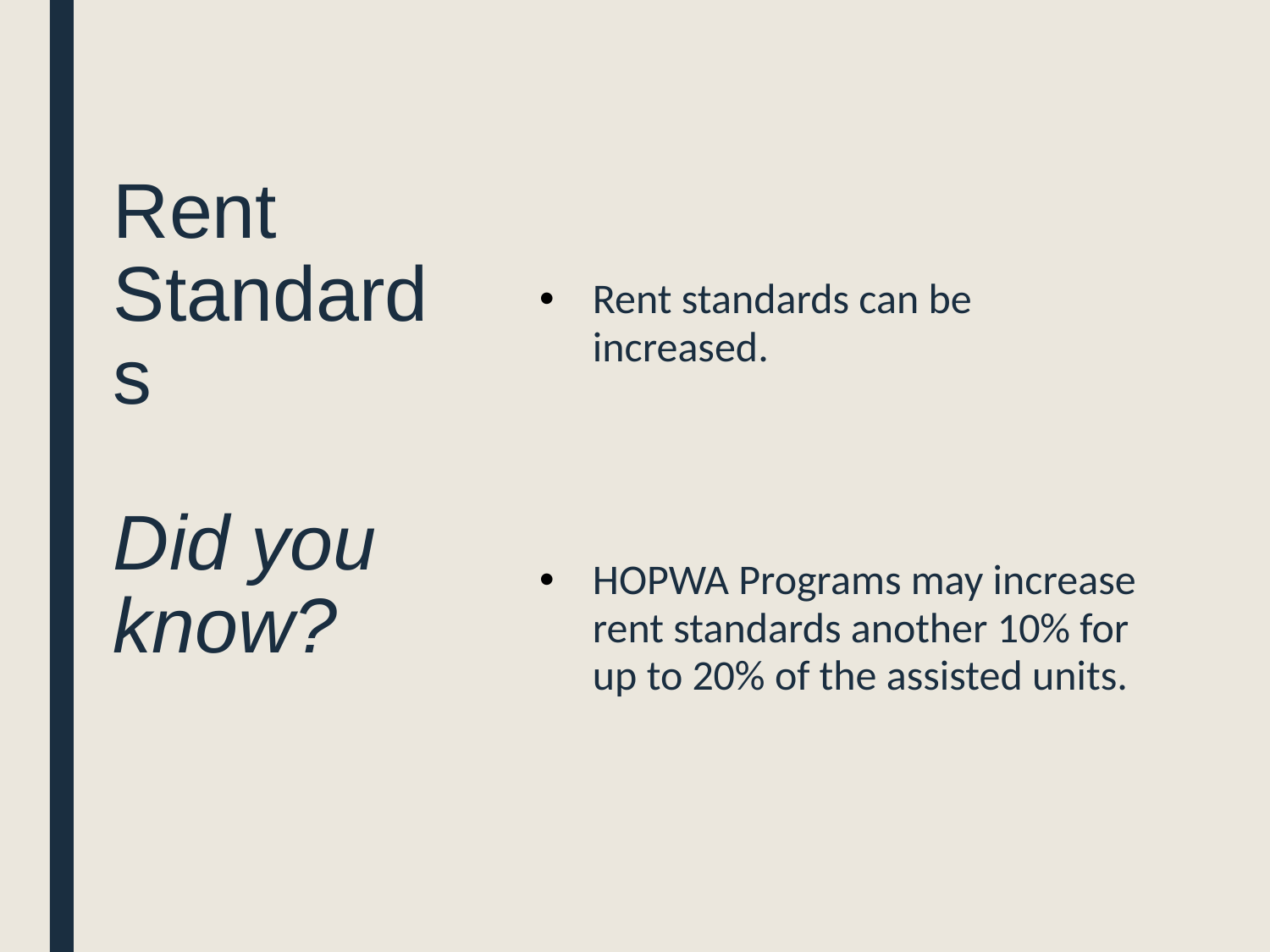

Rent standards can be increased.

HOPWA Programs may increase rent standards another 10% for up to 20% of the assisted units.
# Rent Standards Did you know?